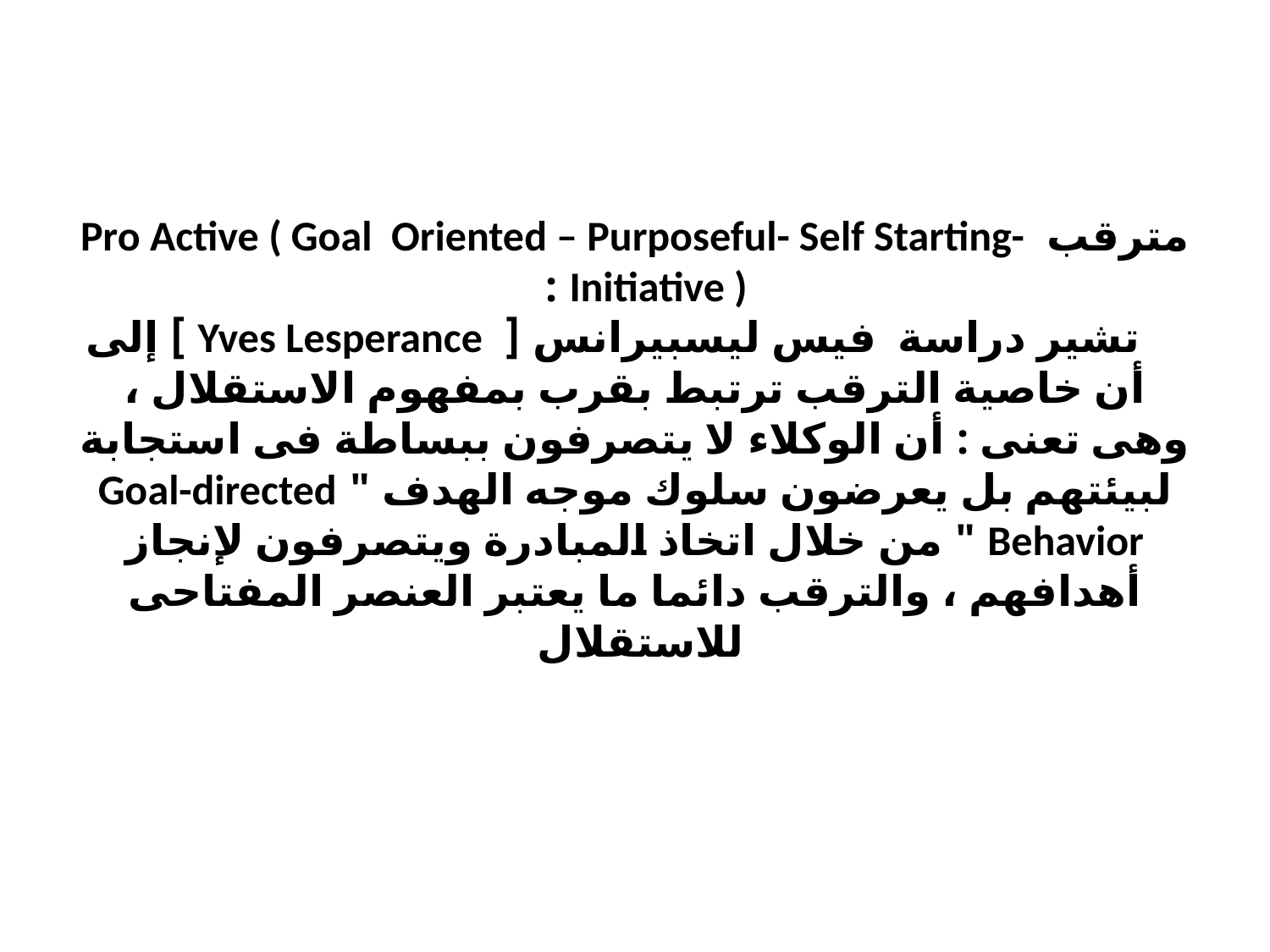

# مترقب  Pro Active ( Goal  Oriented – Purposeful- Self Starting- Initiative ) : تشير دراسة  فيس ليسبيرانس [  Yves Lesperance ] إلى أن خاصية الترقب ترتبط بقرب بمفهوم الاستقلال ، وهى تعنى : أن الوكلاء لا يتصرفون ببساطة فى استجابة لبيئتهم بل يعرضون سلوك موجه الهدف " Goal-directed Behavior " من خلال اتخاذ المبادرة ويتصرفون لإنجاز أهدافهم ، والترقب دائما ما يعتبر العنصر المفتاحى للاستقلال